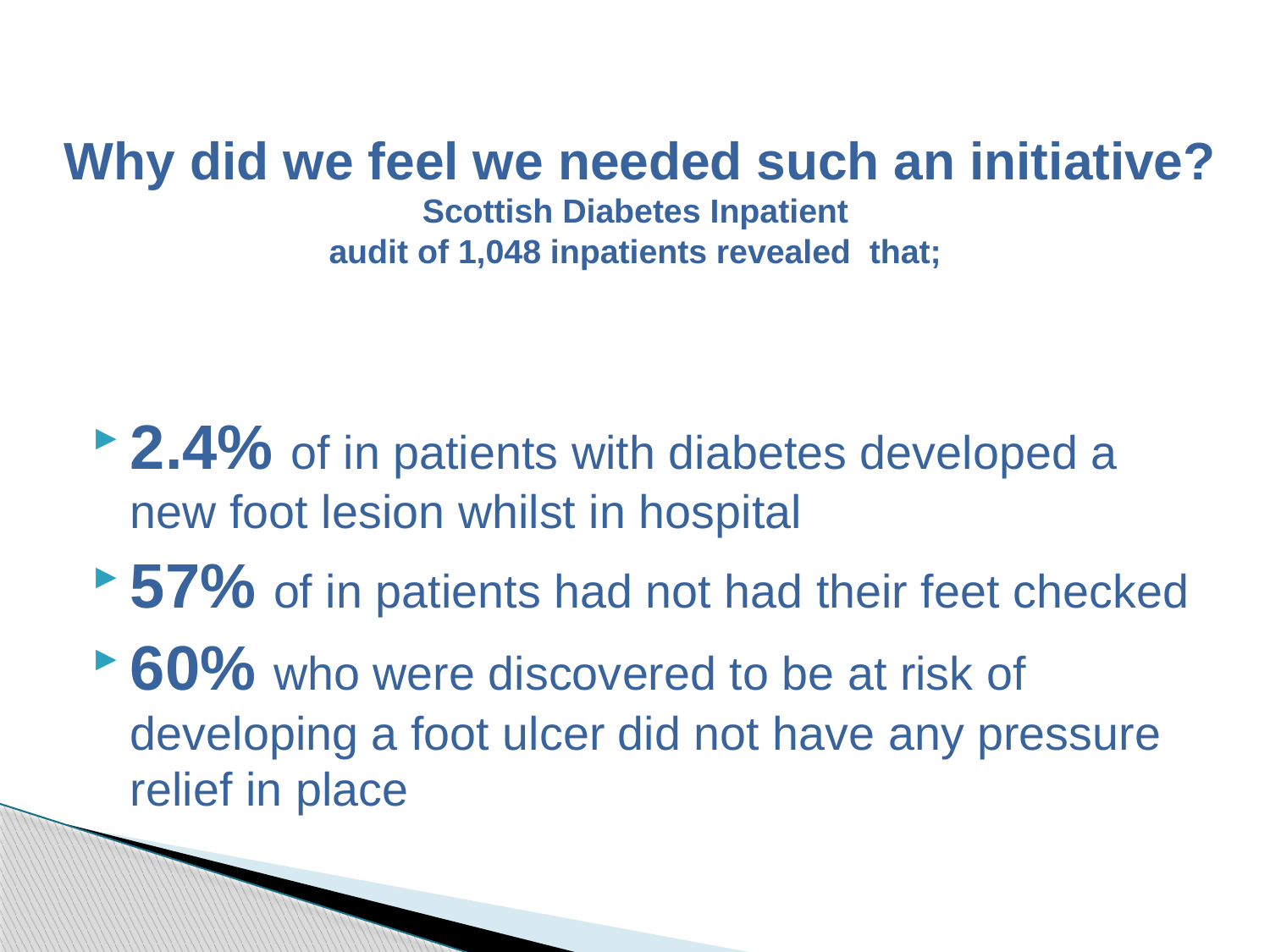

# Why did we feel we needed such an initiative? Scottish Diabetes Inpatient audit of 1,048 inpatients revealed  that;

2.4% of in patients with diabetes developed a new foot lesion whilst in hospital
57% of in patients had not had their feet checked
60% who were discovered to be at risk of developing a foot ulcer did not have any pressure relief in place